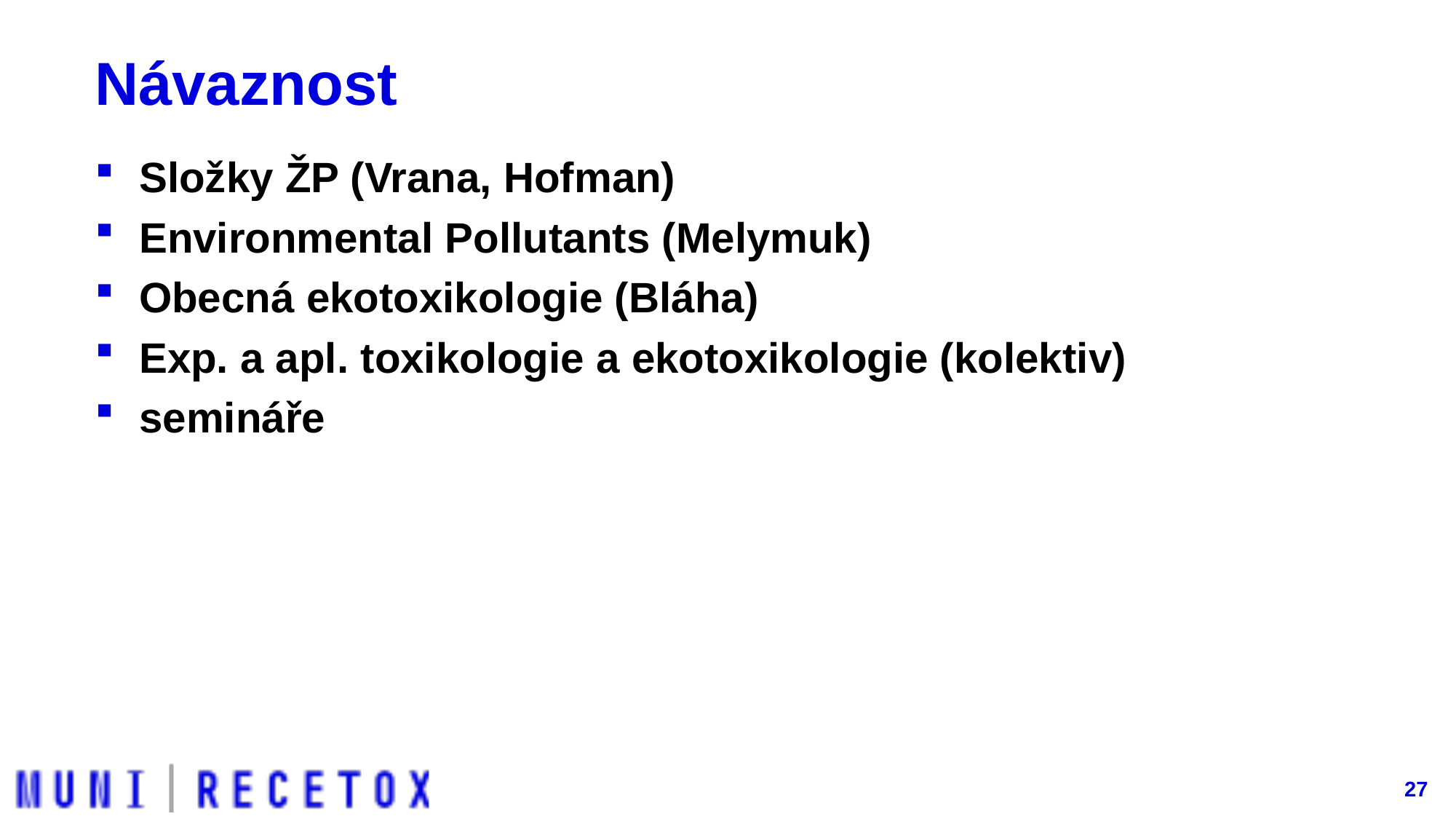

# Návaznost
Složky ŽP (Vrana, Hofman)
Environmental Pollutants (Melymuk)
Obecná ekotoxikologie (Bláha)
Exp. a apl. toxikologie a ekotoxikologie (kolektiv)
semináře

27